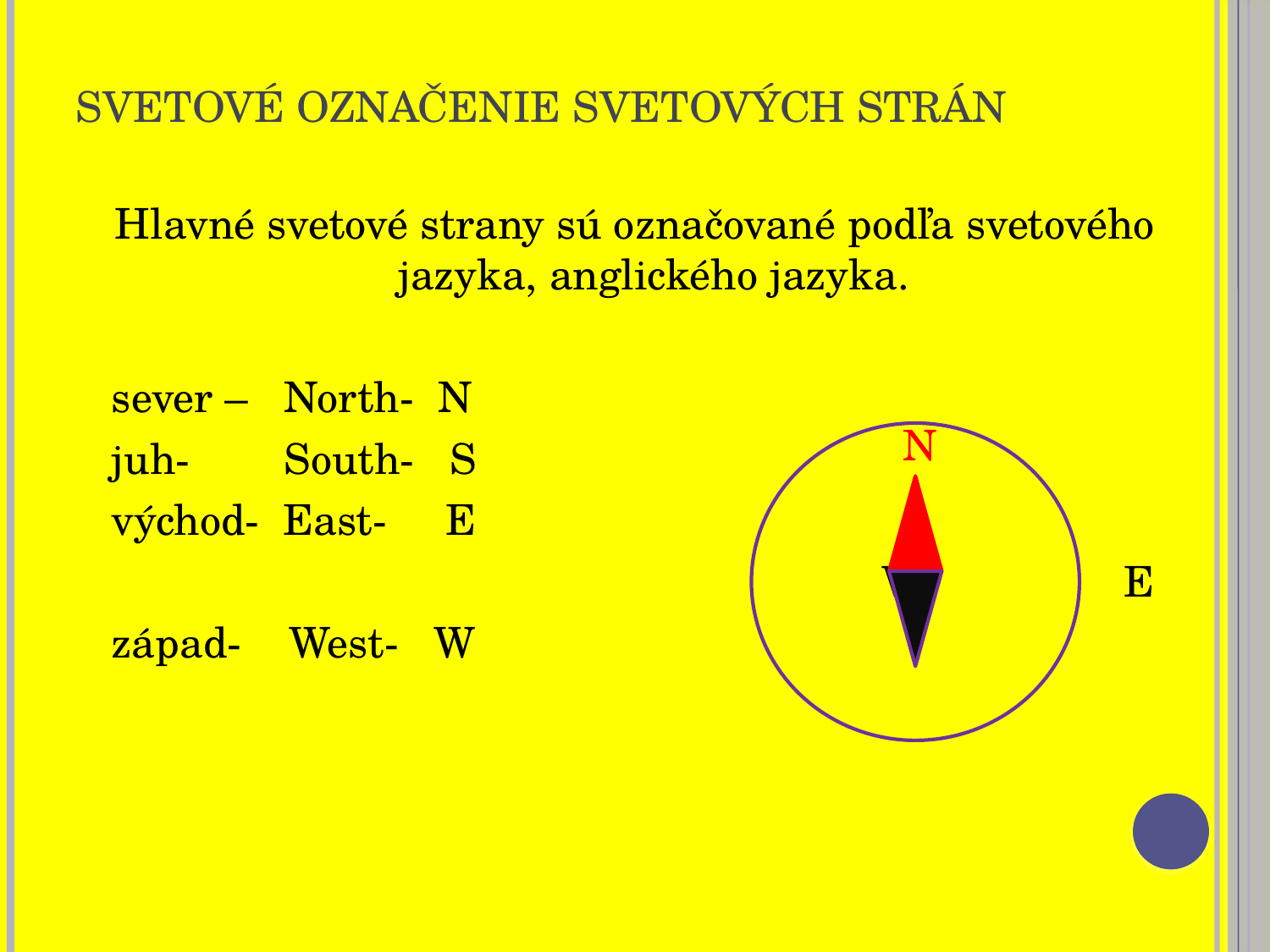

Svetové označenie svetových strán
Hlavné svetové strany sú označované podľa svetového jazyka, anglického jazyka.

   sever –   North-  N
   juh-        South-   S
   východ-  East-     E
                                                                    W                 E
   západ-    West-   W

 N